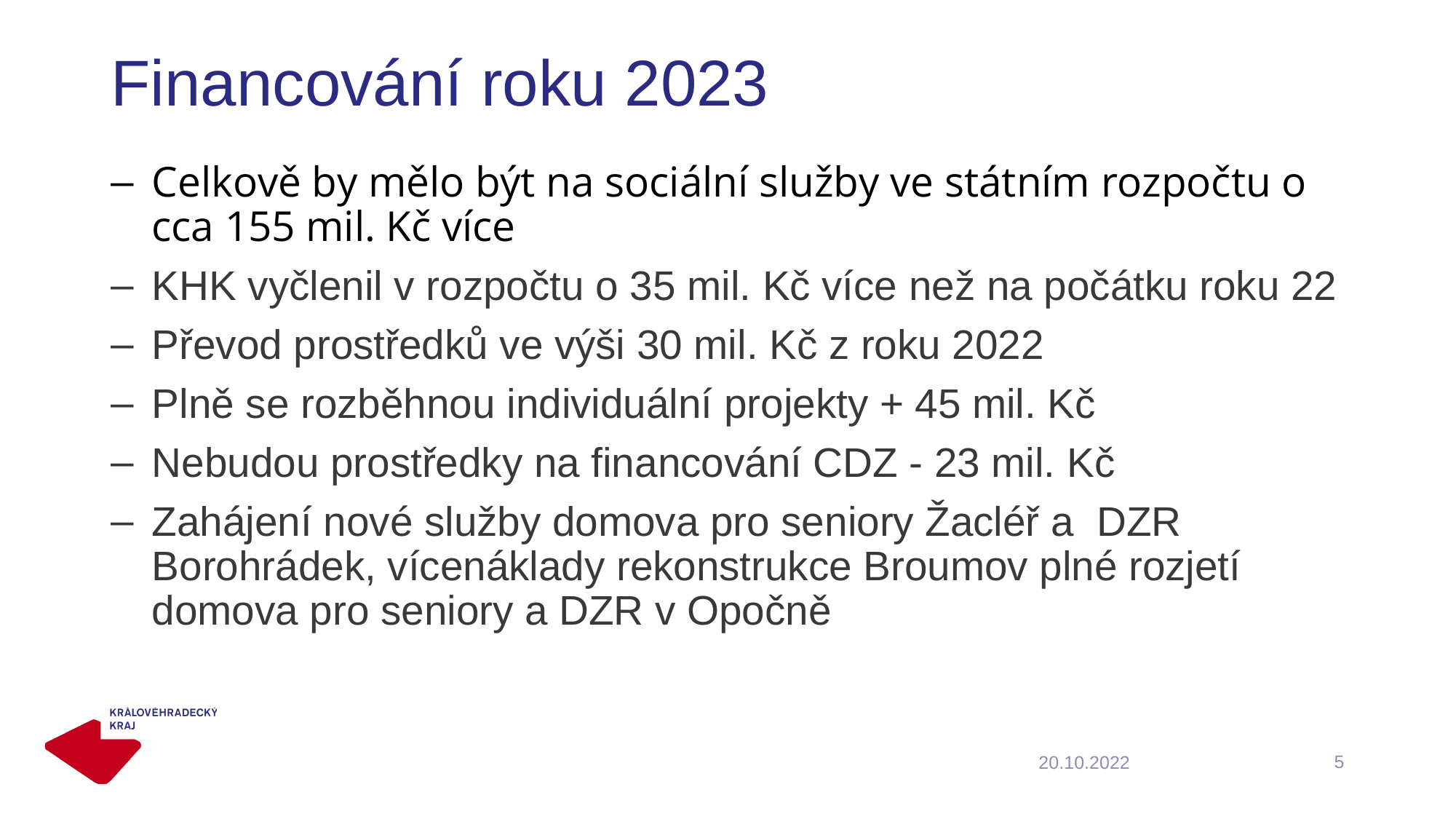

# Financování roku 2023
Celkově by mělo být na sociální služby ve státním rozpočtu o cca 155 mil. Kč více
KHK vyčlenil v rozpočtu o 35 mil. Kč více než na počátku roku 22
Převod prostředků ve výši 30 mil. Kč z roku 2022
Plně se rozběhnou individuální projekty + 45 mil. Kč
Nebudou prostředky na financování CDZ - 23 mil. Kč
Zahájení nové služby domova pro seniory Žacléř a  DZR Borohrádek, vícenáklady rekonstrukce Broumov plné rozjetí domova pro seniory a DZR v Opočně
5
20.10.2022